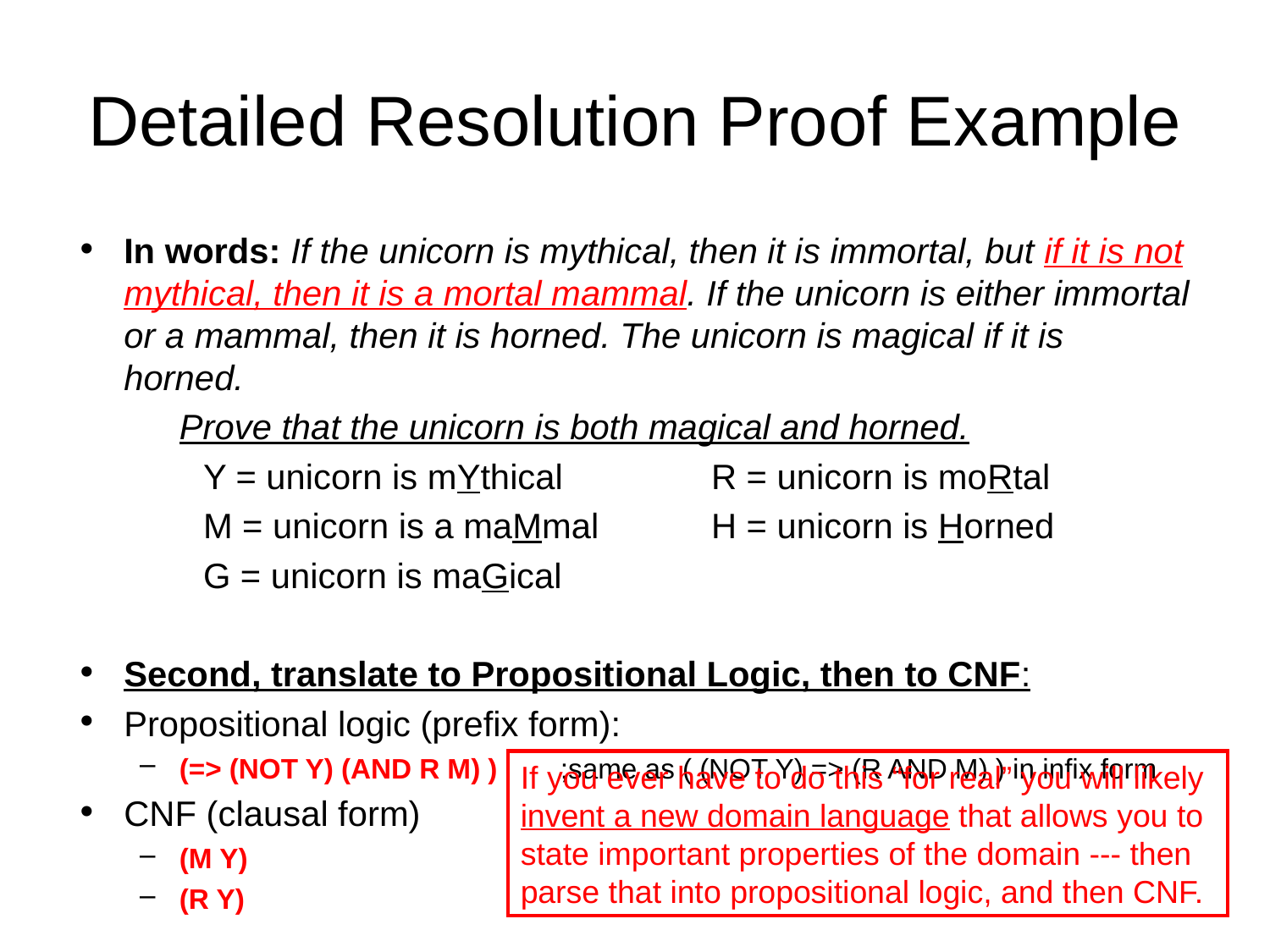

# Detailed Resolution Proof Example
In words: If the unicorn is mythical, then it is immortal, but if it is not mythical, then it is a mortal mammal. If the unicorn is either immortal or a mammal, then it is horned. The unicorn is magical if it is horned.
	Prove that the unicorn is both magical and horned.
	Y = unicorn is mYthical		R = unicorn is moRtal
	M = unicorn is a maMmal	H = unicorn is Horned
	G = unicorn is maGical

Second, translate to Propositional Logic, then to CNF:
Propositional logic (prefix form):
(=> (NOT Y) (AND R M) )	;same as ( (NOT Y) => (R AND M) ) in infix form
CNF (clausal form)
(M Y)
(R Y)
If you ever have to do this “for real” you will likely invent a new domain language that allows you to state important properties of the domain --- then parse that into propositional logic, and then CNF.